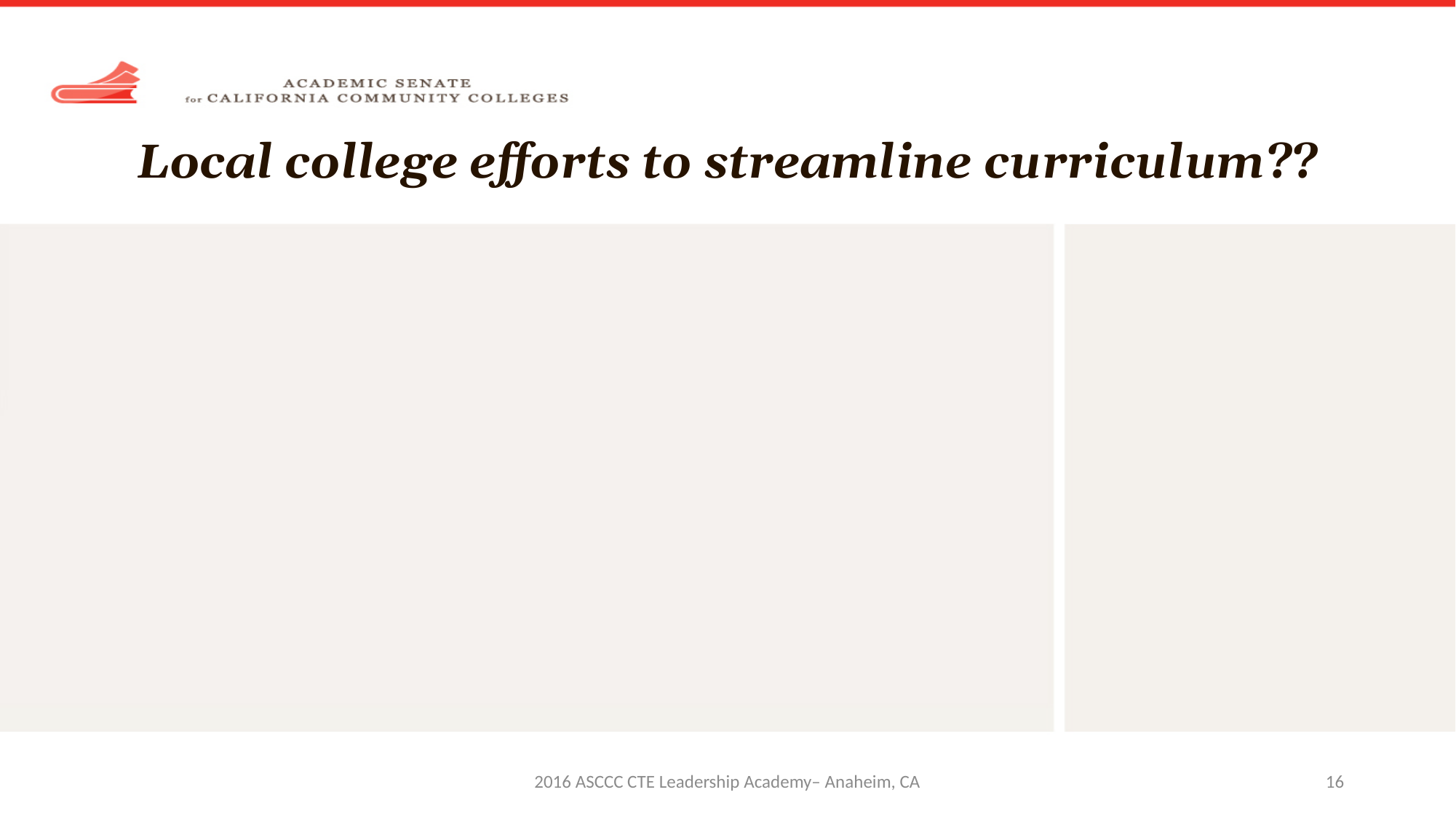

# Local college efforts to streamline curriculum??
2016 ASCCC CTE Leadership Academy– Anaheim, CA
16